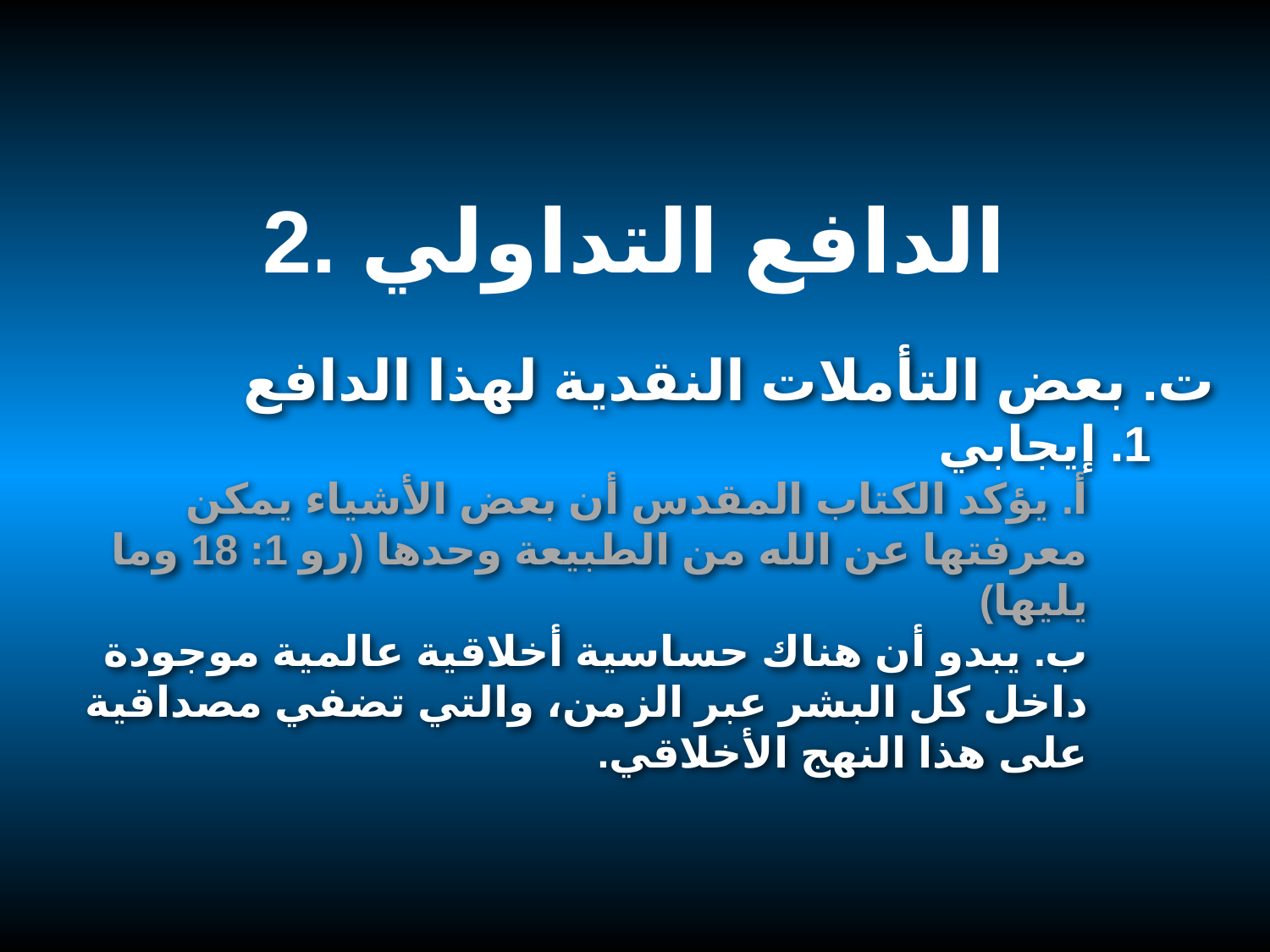

2. الدافع التداولي

ت. بعض التأملات النقدية لهذا الدافع
1. إيجابي
أ. يؤكد الكتاب المقدس أن بعض الأشياء يمكن معرفتها عن الله من الطبيعة وحدها (رو 1: 18 وما يليها)
ب. يبدو أن هناك حساسية أخلاقية عالمية موجودة داخل كل البشر عبر الزمن، والتي تضفي مصداقية على هذا النهج الأخلاقي.